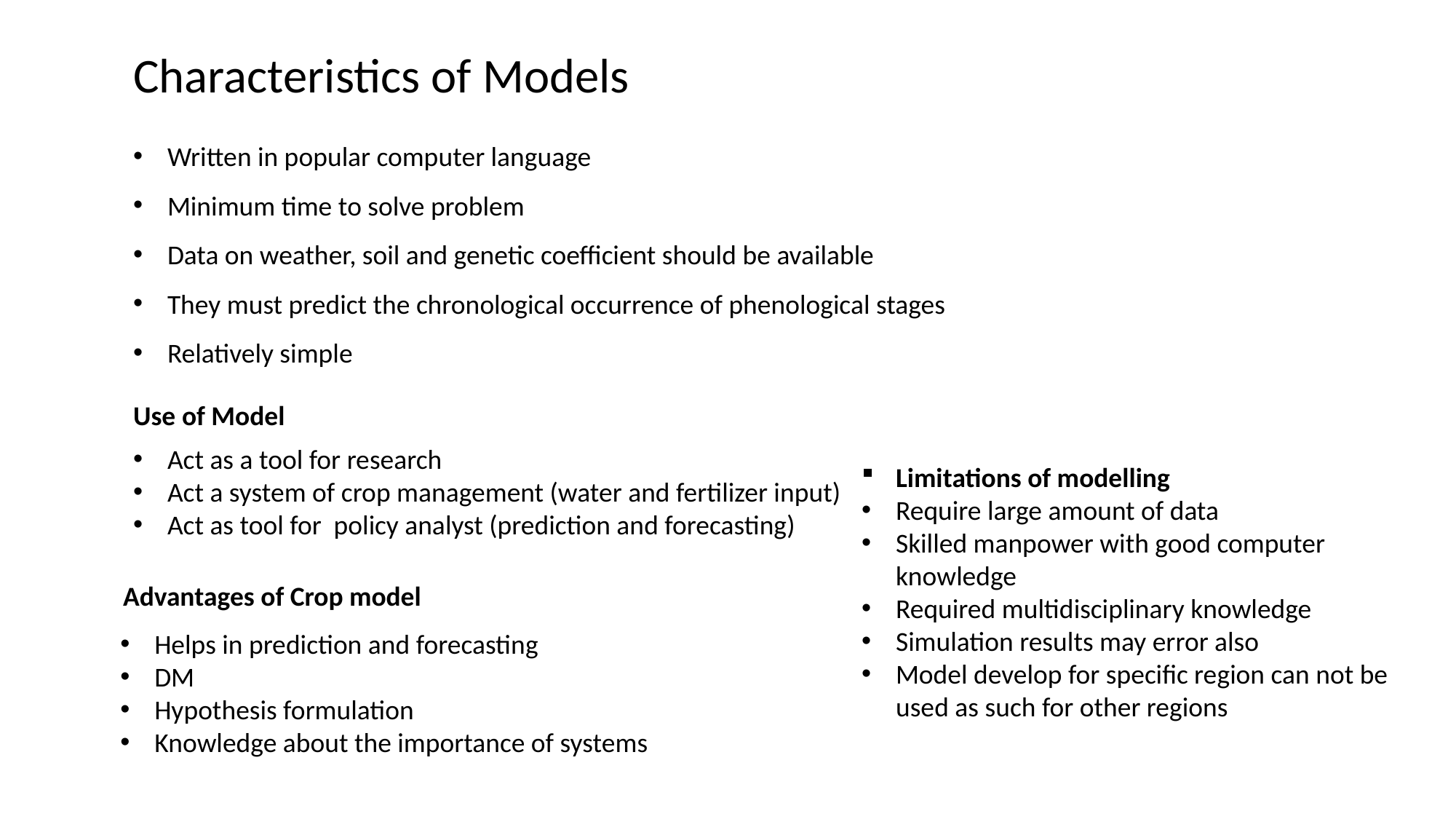

Characteristics of Models
Written in popular computer language
Minimum time to solve problem
Data on weather, soil and genetic coefficient should be available
They must predict the chronological occurrence of phenological stages
Relatively simple

Use of Model
Act as a tool for research
Act a system of crop management (water and fertilizer input)
Act as tool for  policy analyst (prediction and forecasting)
Limitations of modelling
Require large amount of data
Skilled manpower with good computer knowledge
Required multidisciplinary knowledge
Simulation results may error also
Model develop for specific region can not be used as such for other regions
Advantages of Crop model
Helps in prediction and forecasting
DM
Hypothesis formulation
Knowledge about the importance of systems